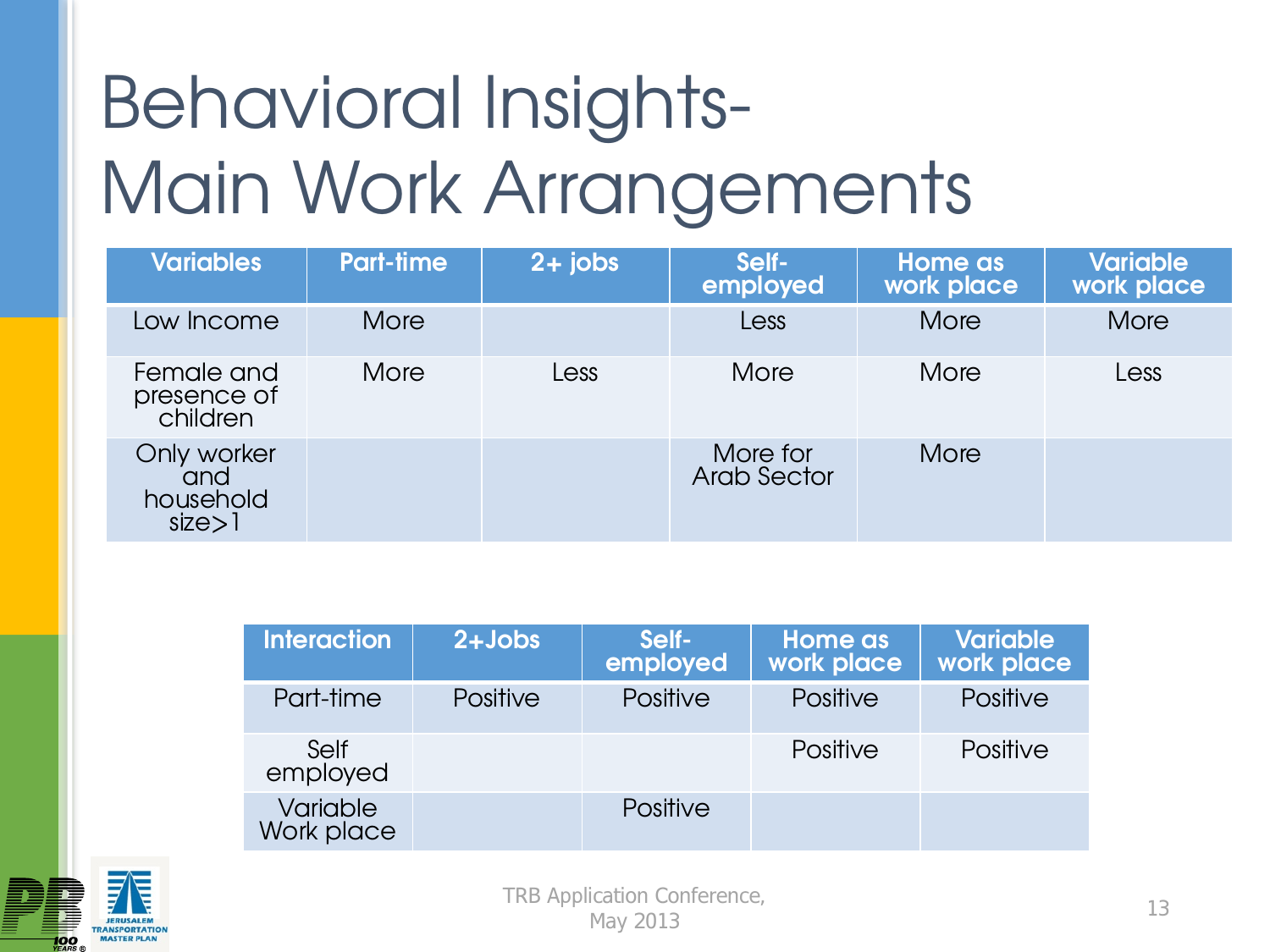

# Behavioral Insights- Main Work Arrangements
| Variables | Part-time | 2+ jobs | Self-employed | Home as work place | Variable work place |
| --- | --- | --- | --- | --- | --- |
| Low Income | More |  | Less | More | More |
| Female and presence of children | More | Less | More | More | Less |
| Only worker and household size>1 |  |  | More for Arab Sector | More |  |
| Interaction | 2+Jobs | Self-employed | Home as work place | Variable work place |
| --- | --- | --- | --- | --- |
| Part-time | Positive | Positive | Positive | Positive |
| Self employed |  |  | Positive | Positive |
| Variable Work place |  | Positive |  |  |
TRB Application Conference, May 2013
13